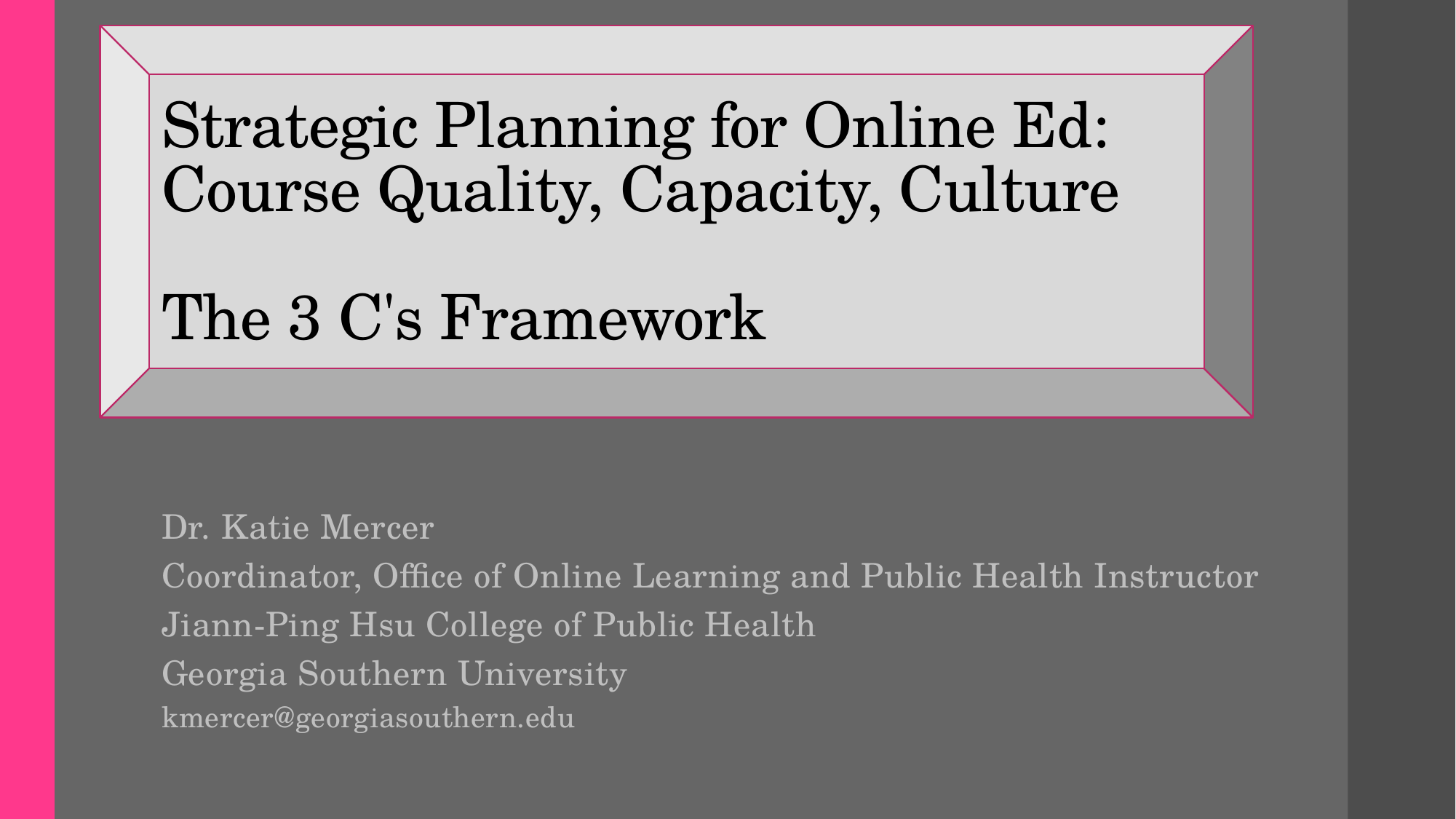

# Strategic Planning for Online Ed: Course Quality, Capacity, Culture The 3 C's Framework
Dr. Katie Mercer
Coordinator, Office of Online Learning and Public Health Instructor
Jiann-Ping Hsu College of Public Health
Georgia Southern University
kmercer@georgiasouthern.edu